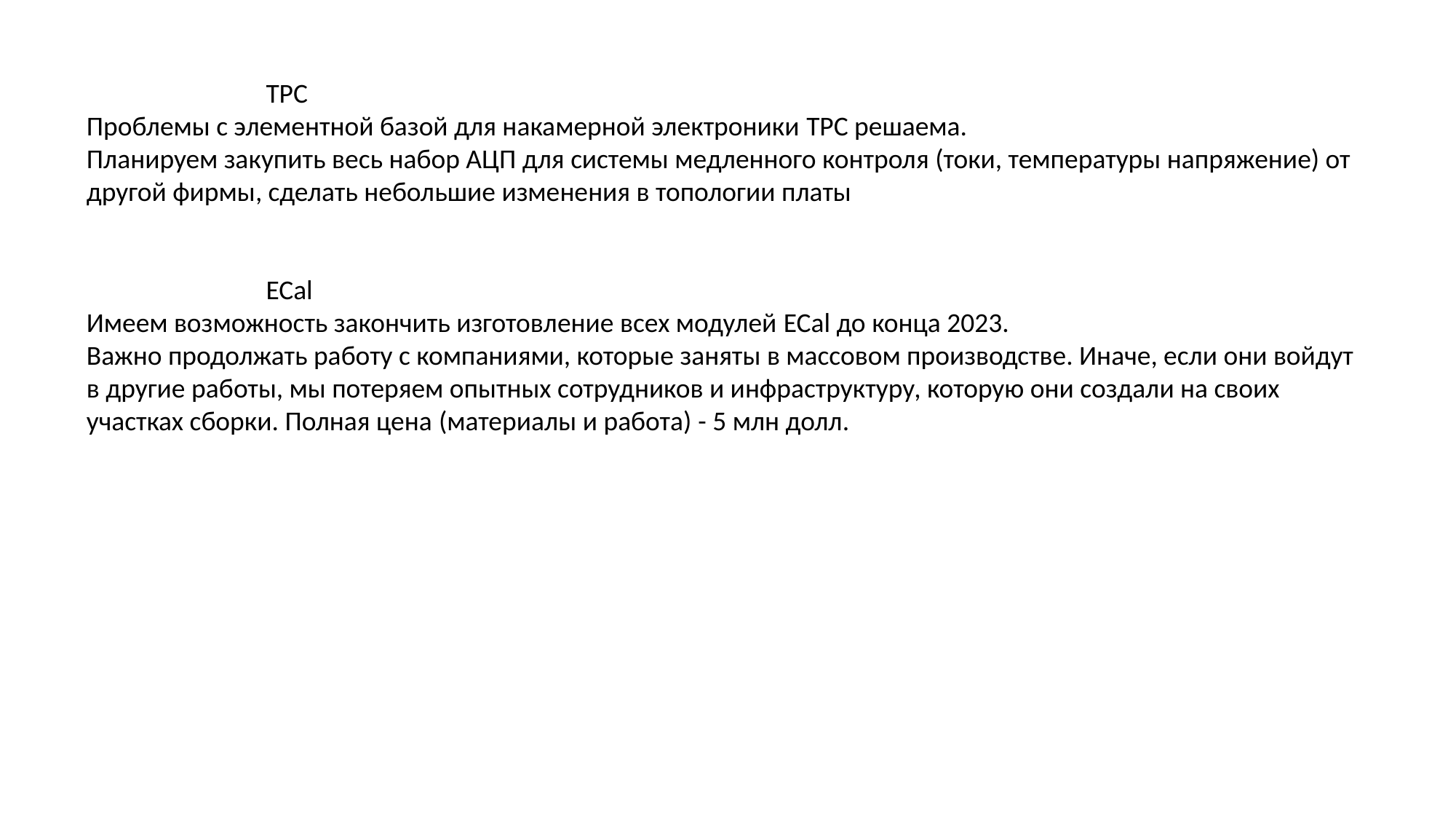

TPC
Проблемы с элементной базой для накамерной электроники TPC решаема.
Планируем закупить весь набор АЦП для системы медленного контроля (токи, температуры напряжение) от другой фирмы, сделать небольшие изменения в топологии платы

                             ECal
Имеем возможность закончить изготовление всех модулей ECal до конца 2023.
Важно продолжать работу с компаниями, которые заняты в массовом производстве. Иначе, если они войдут в другие работы, мы потеряем опытных сотрудников и инфраструктуру, которую они создали на своих участках сборки. Полная цена (материалы и работа) - 5 млн долл.